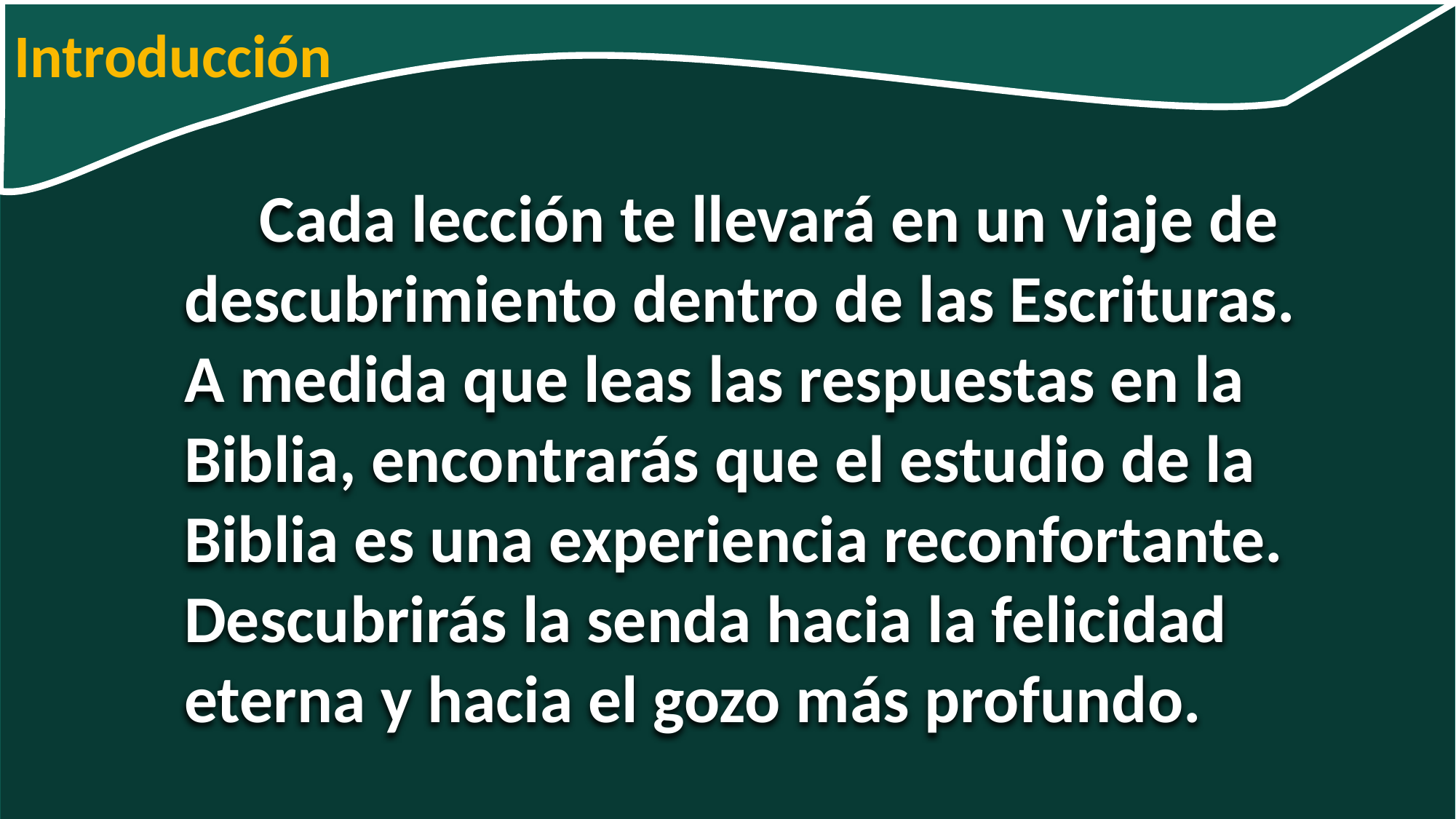

Introducción
     Cada lección te llevará en un viaje de descubrimiento dentro de las Escrituras. A medida que leas las respuestas en la Biblia, encontrarás que el estudio de la Biblia es una experiencia reconfortante. Descubrirás la senda hacia la felicidad eterna y hacia el gozo más profundo.